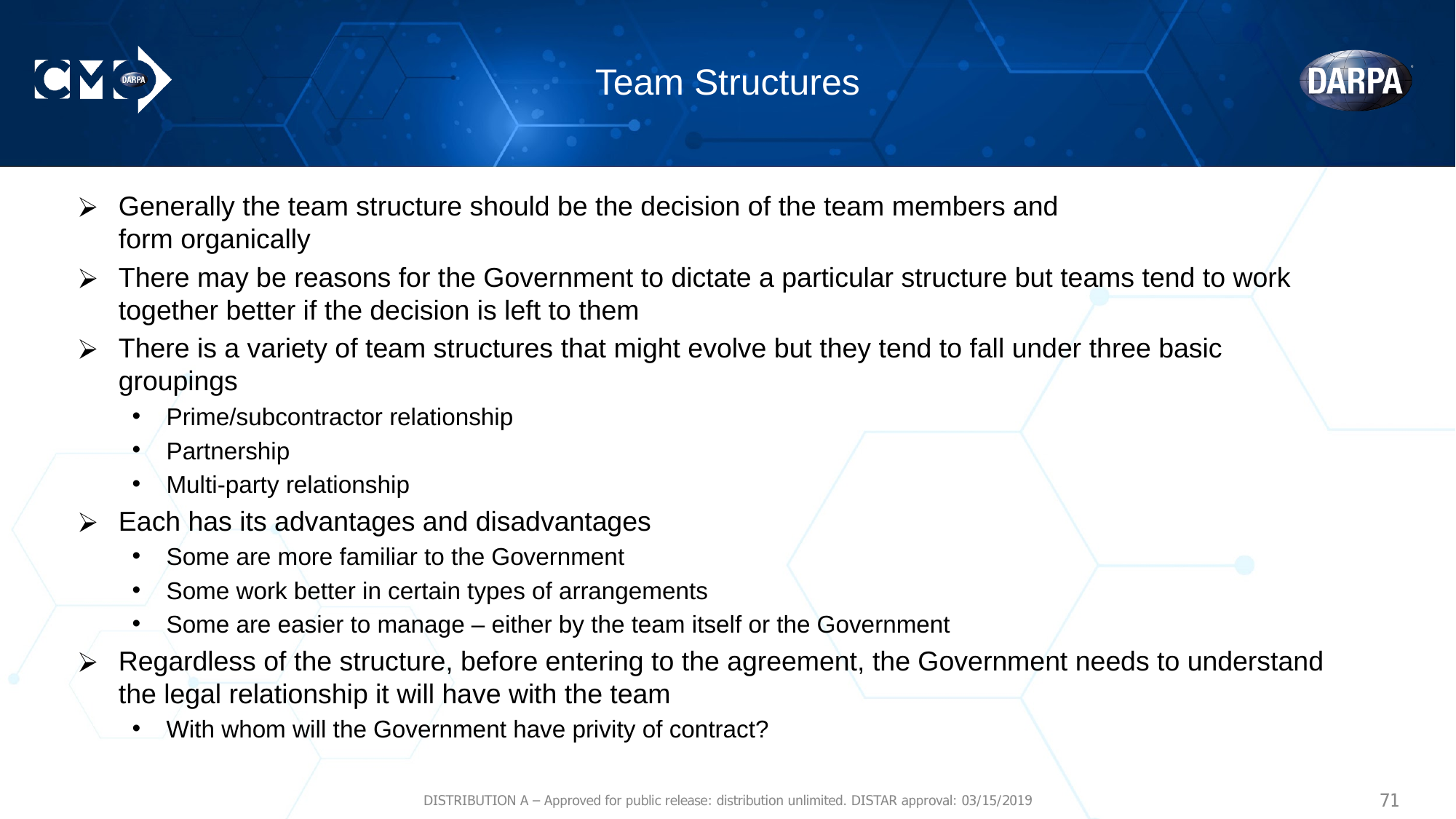

# Team Structures
Generally the team structure should be the decision of the team members and
form organically
There may be reasons for the Government to dictate a particular structure but teams tend to work together better if the decision is left to them
There is a variety of team structures that might evolve but they tend to fall under three basic groupings
Prime/subcontractor relationship
Partnership
Multi-party relationship
Each has its advantages and disadvantages
Some are more familiar to the Government
Some work better in certain types of arrangements
Some are easier to manage – either by the team itself or the Government
Regardless of the structure, before entering to the agreement, the Government needs to understand the legal relationship it will have with the team
With whom will the Government have privity of contract?
DISTRIBUTION A – Approved for public release: distribution unlimited. DISTAR approval: 03/15/2019
71